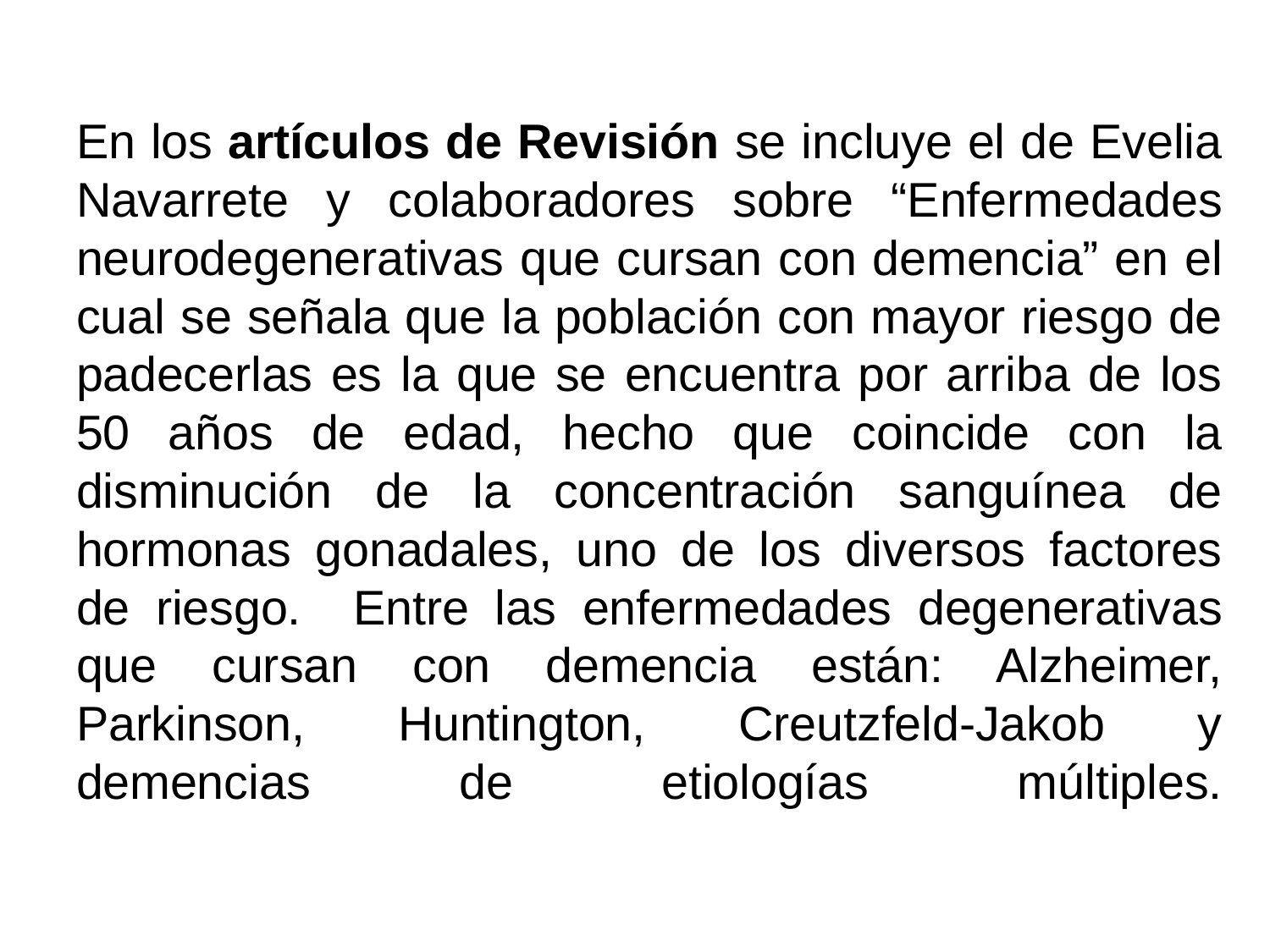

# En los artículos de Revisión se incluye el de Evelia Navarrete y colaboradores sobre “Enfermedades neurodegenerativas que cursan con demencia” en el cual se señala que la población con mayor riesgo de padecerlas es la que se encuentra por arriba de los 50 años de edad, hecho que coincide con la disminución de la concentración sanguínea de hormonas gonadales, uno de los diversos factores de riesgo.  Entre las enfermedades degenerativas que cursan con demencia están: Alzheimer, Parkinson, Huntington, Creutzfeld-Jakob y demencias de etiologías múltiples.